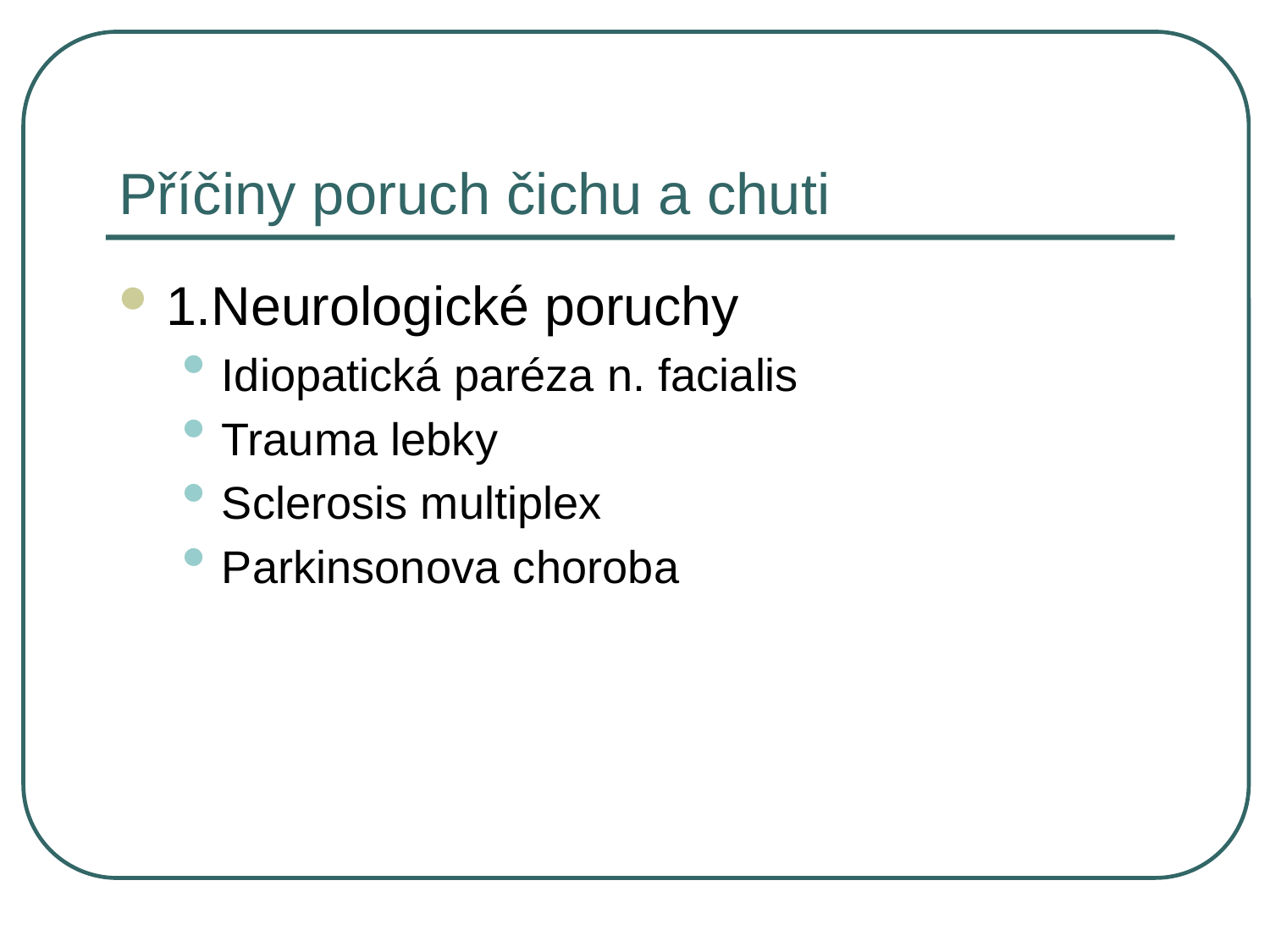

# Příčiny poruch čichu a chuti
1.Neurologické poruchy
Idiopatická paréza n. facialis
Trauma lebky
Sclerosis multiplex
Parkinsonova choroba